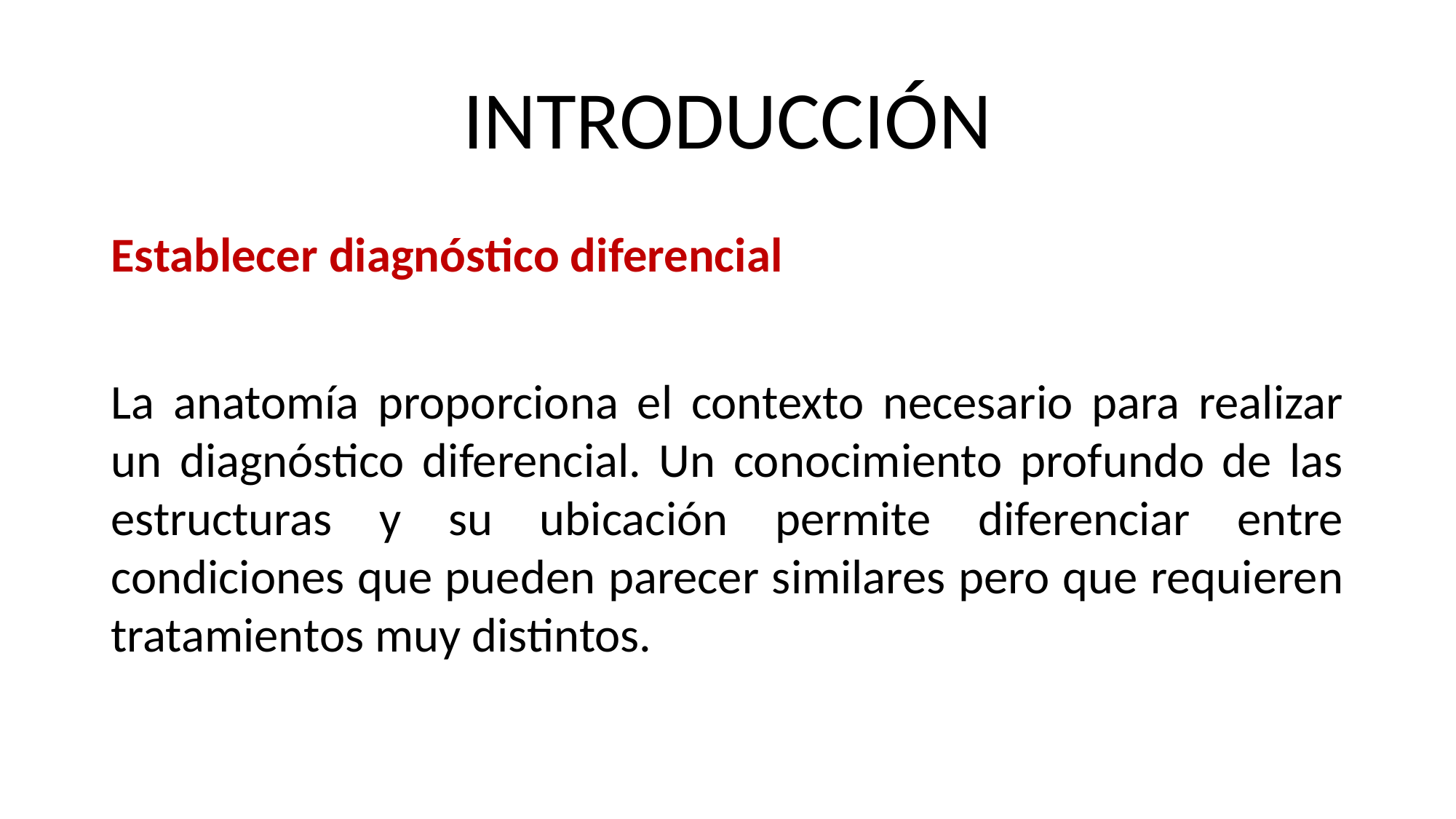

# INTRODUCCIÓN
Establecer diagnóstico diferencial

La anatomía proporciona el contexto necesario para realizar un diagnóstico diferencial. Un conocimiento profundo de las estructuras y su ubicación permite diferenciar entre condiciones que pueden parecer similares pero que requieren tratamientos muy distintos.